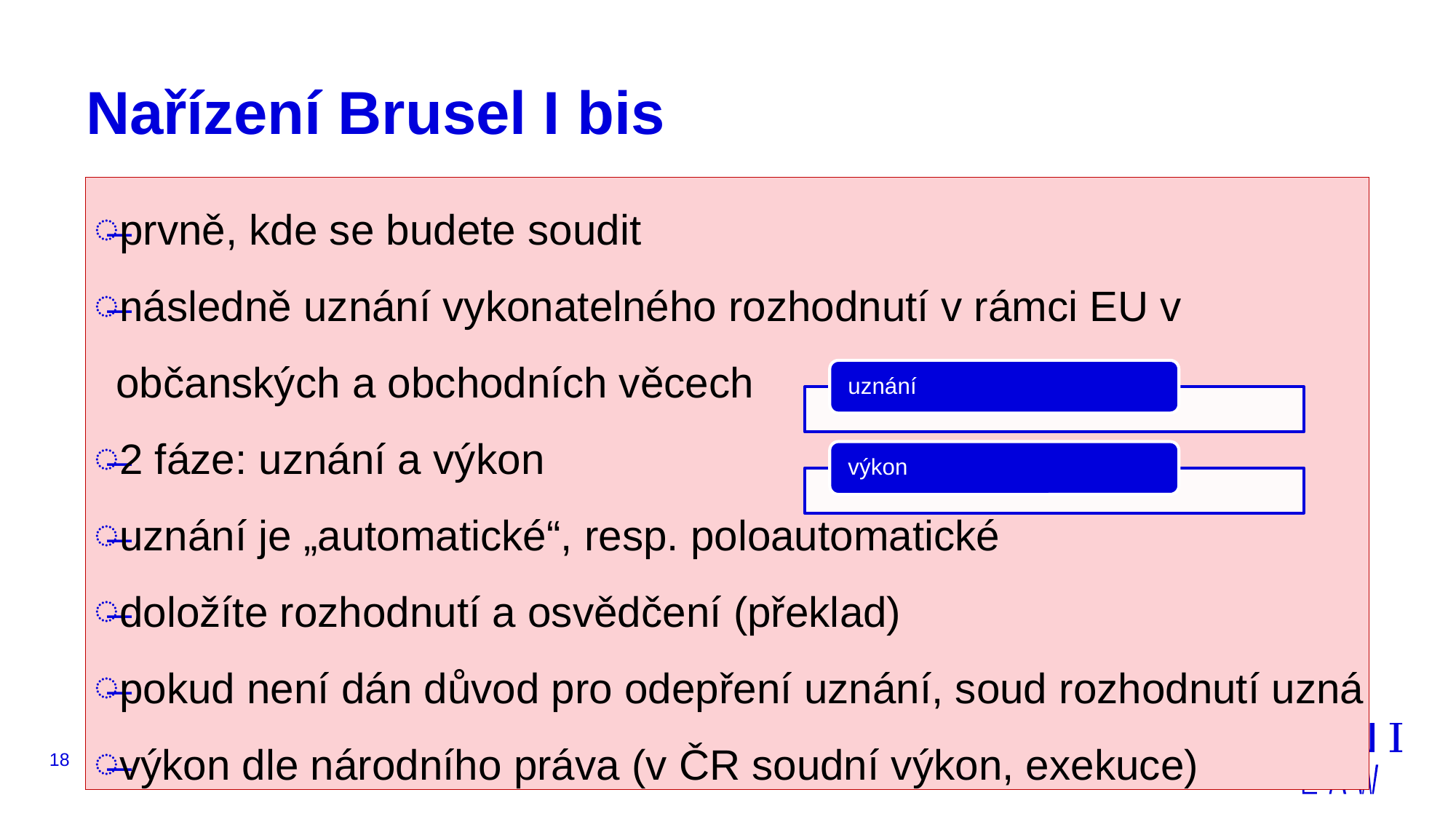

# Nařízení Brusel I bis
prvně, kde se budete soudit
následně uznání vykonatelného rozhodnutí v rámci EU v občanských a obchodních věcech
2 fáze: uznání a výkon
uznání je „automatické“, resp. poloautomatické
doložíte rozhodnutí a osvědčení (překlad)
pokud není dán důvod pro odepření uznání, soud rozhodnutí uzná
výkon dle národního práva (v ČR soudní výkon, exekuce)
uznání
výkon
18
JUDr. Malachta, KOV - MV